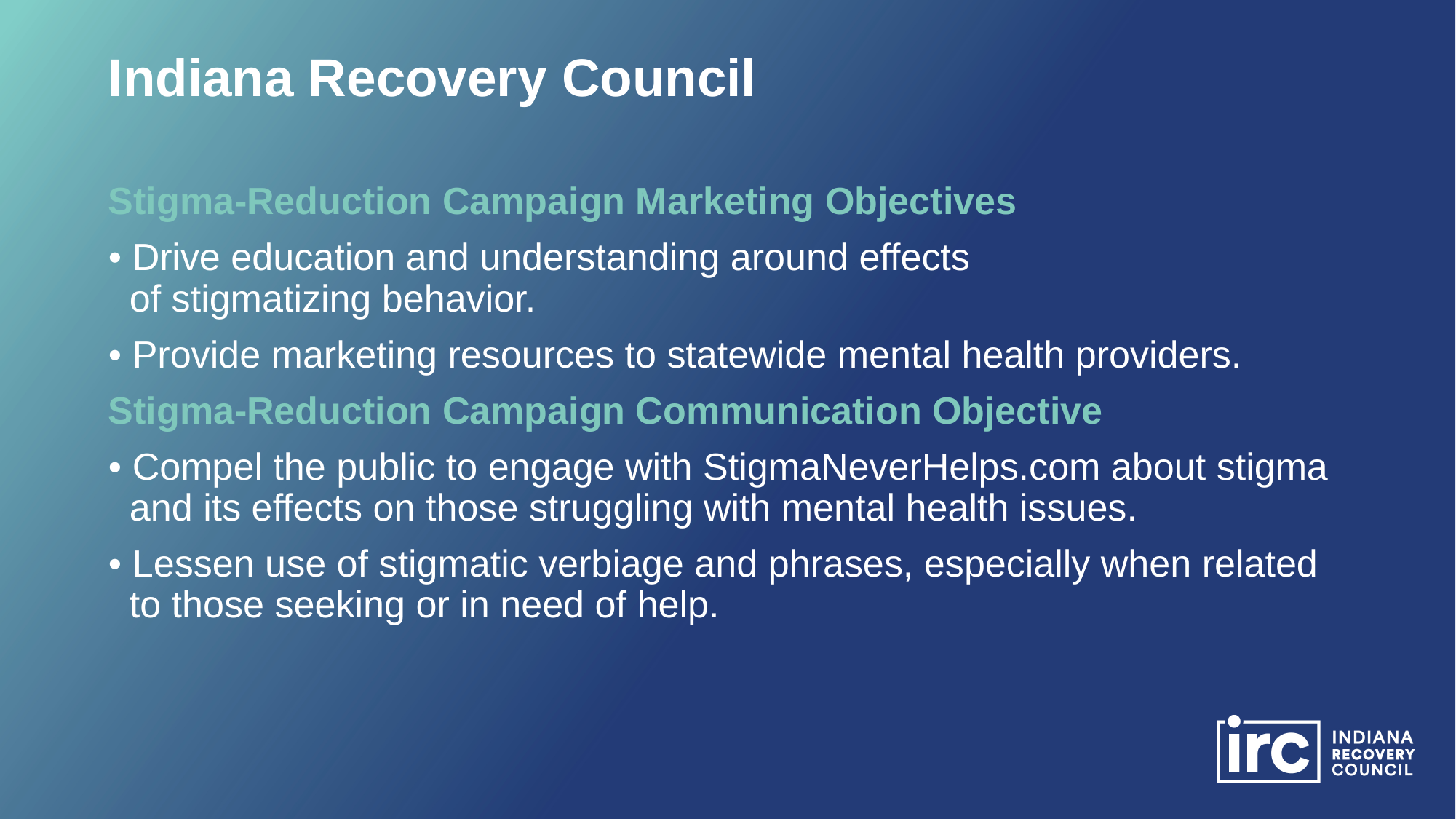

# Indiana Recovery Council
Stigma-Reduction Campaign Marketing Objectives
• Drive education and understanding around effects
  of stigmatizing behavior.
• Provide marketing resources to statewide mental health providers.
Stigma-Reduction Campaign Communication Objective
• Compel the public to engage with StigmaNeverHelps.com about stigma
  and its effects on those struggling with mental health issues.
• Lessen use of stigmatic verbiage and phrases, especially when related
  to those seeking or in need of help.